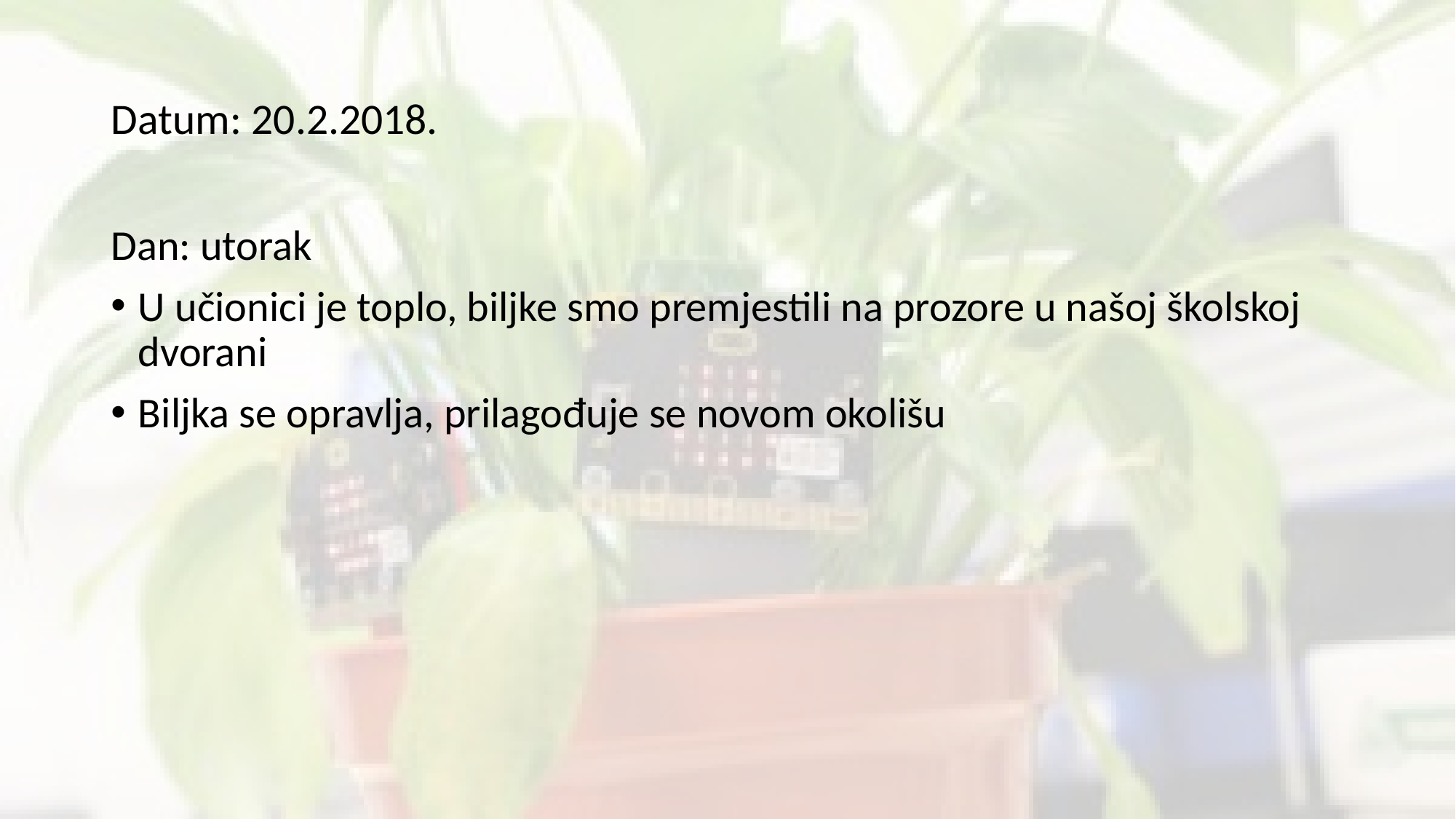

# Datum: 20.2.2018.
Dan: utorak
U učionici je toplo, biljke smo premjestili na prozore u našoj školskoj dvorani
Biljka se opravlja, prilagođuje se novom okolišu